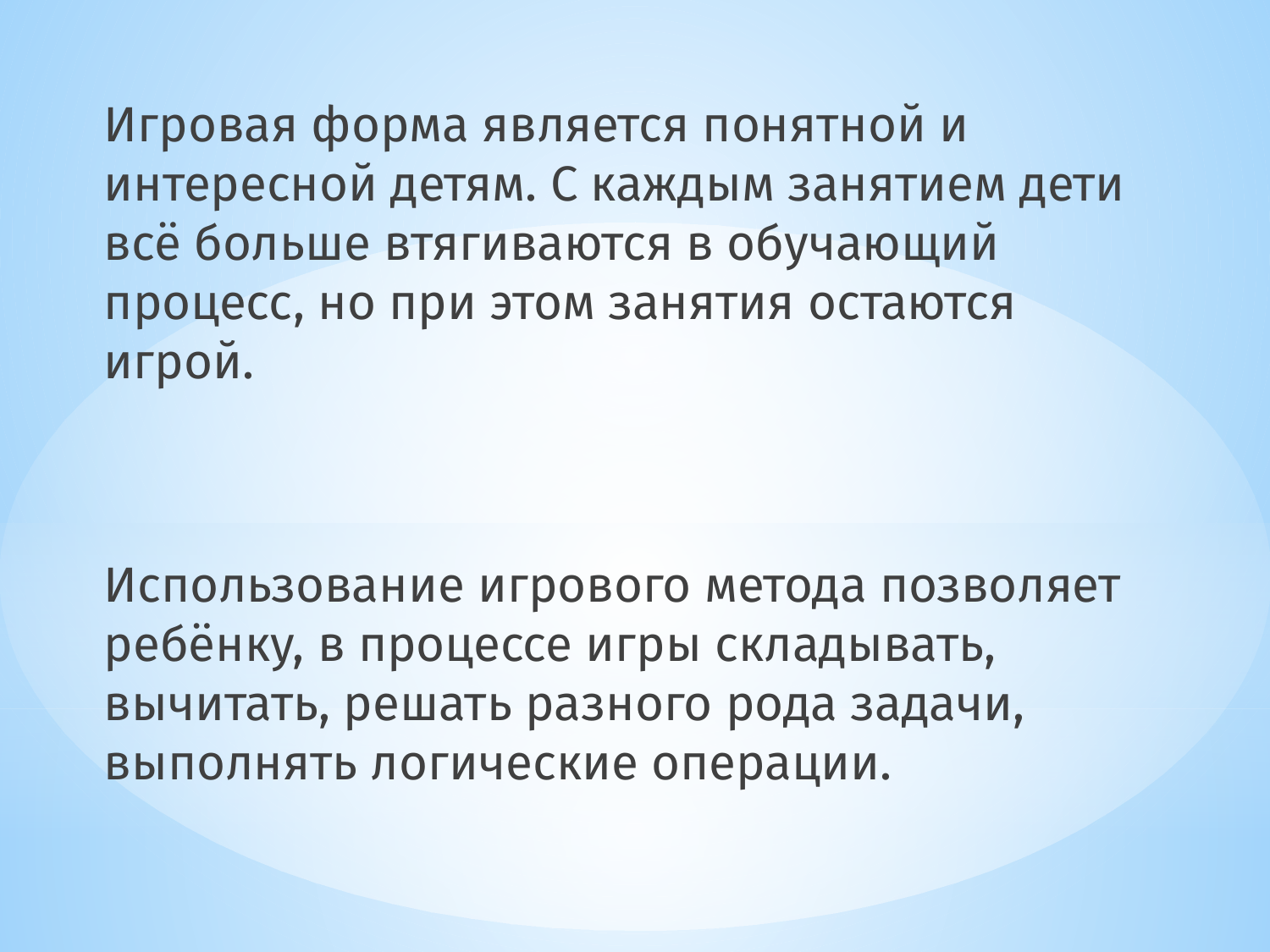

Игровая форма является понятной и интересной детям. С каждым занятием дети всё больше втягиваются в обучающий процесс, но при этом занятия остаются игрой.

Использование игрового метода позволяет ребёнку, в процессе игры складывать, вычитать, решать разного рода задачи, выполнять логические операции.